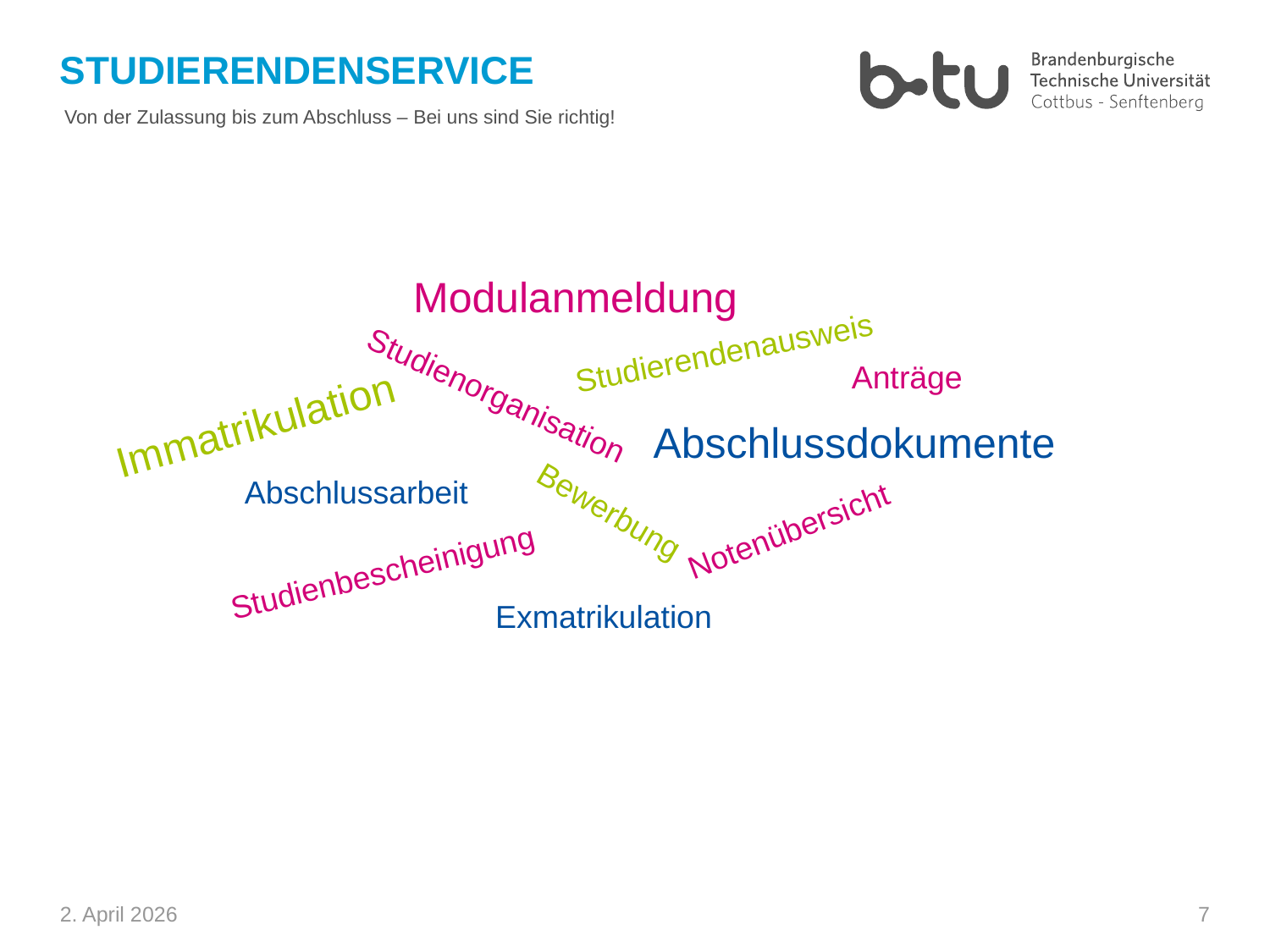

# Studierendenservice
Von der Zulassung bis zum Abschluss – Bei uns sind Sie richtig!
Modulanmeldung
Studierendenausweis
Anträge
Immatrikulation
Studienorganisation
Abschlussdokumente
Abschlussarbeit
Notenübersicht
Studienbescheinigung
Bewerbung
Exmatrikulation
7
2. April 2026